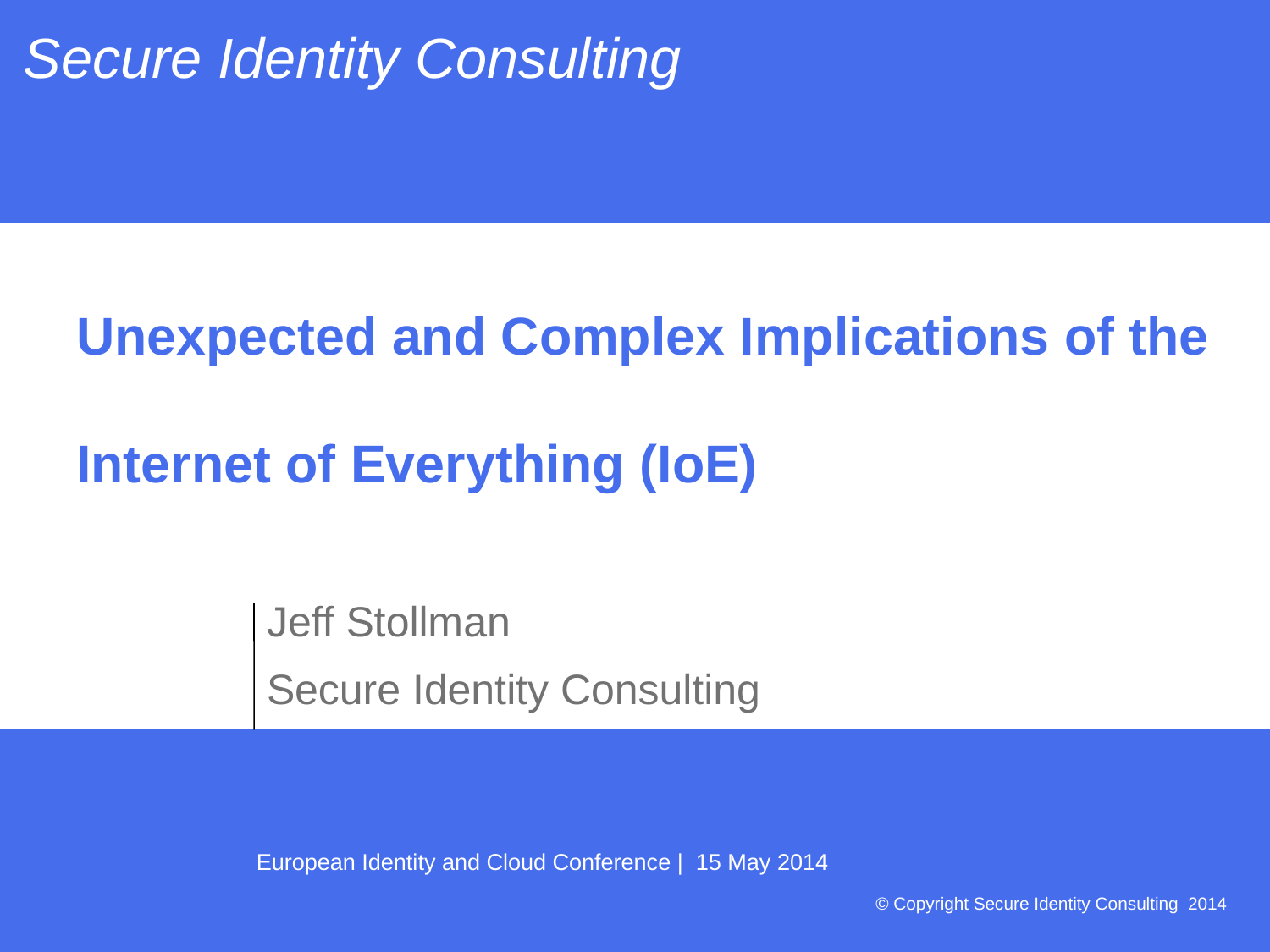

# Unexpected and Complex Implications of the Internet of Everything (IoE)
Jeff Stollman
Secure Identity Consulting